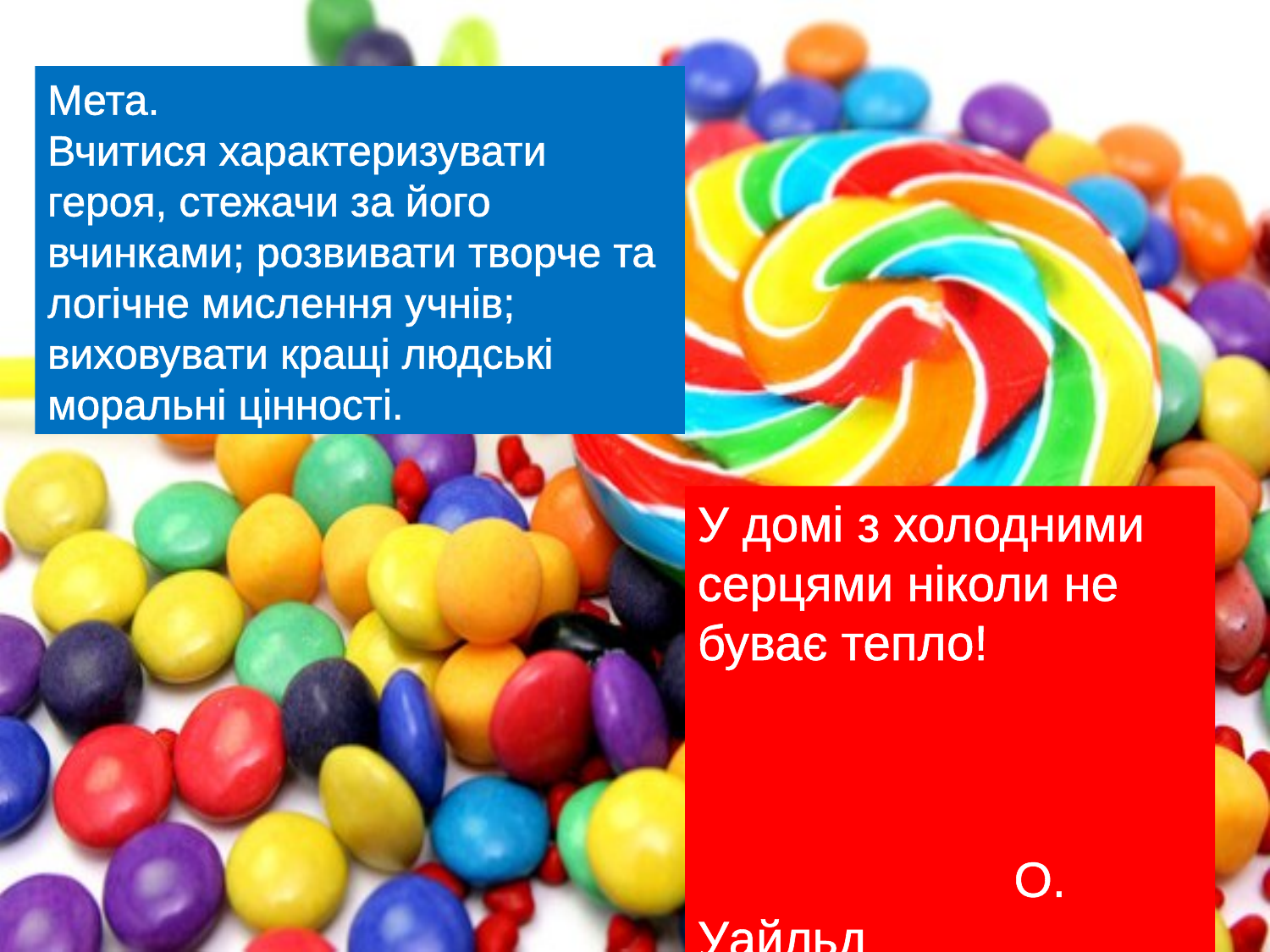

Мета.
Вчитися характеризувати героя, стежачи за його вчинками; розвивати творче та логічне мислення учнів; виховувати кращі людські моральні цінності.
У домі з холодними серцями ніколи не буває тепло!

                       О. Уайльд